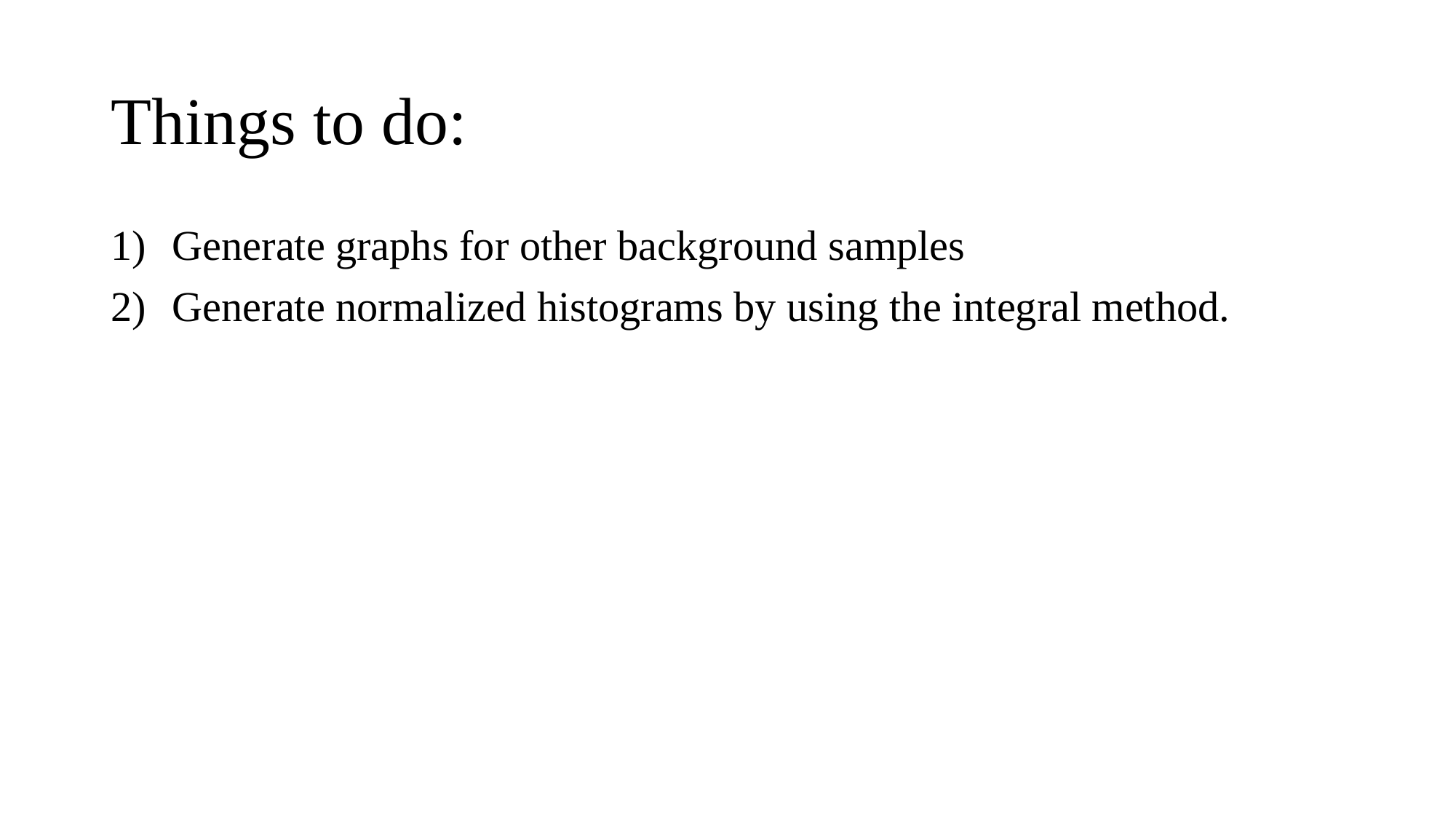

# Things to do:
Generate graphs for other background samples
Generate normalized histograms by using the integral method.